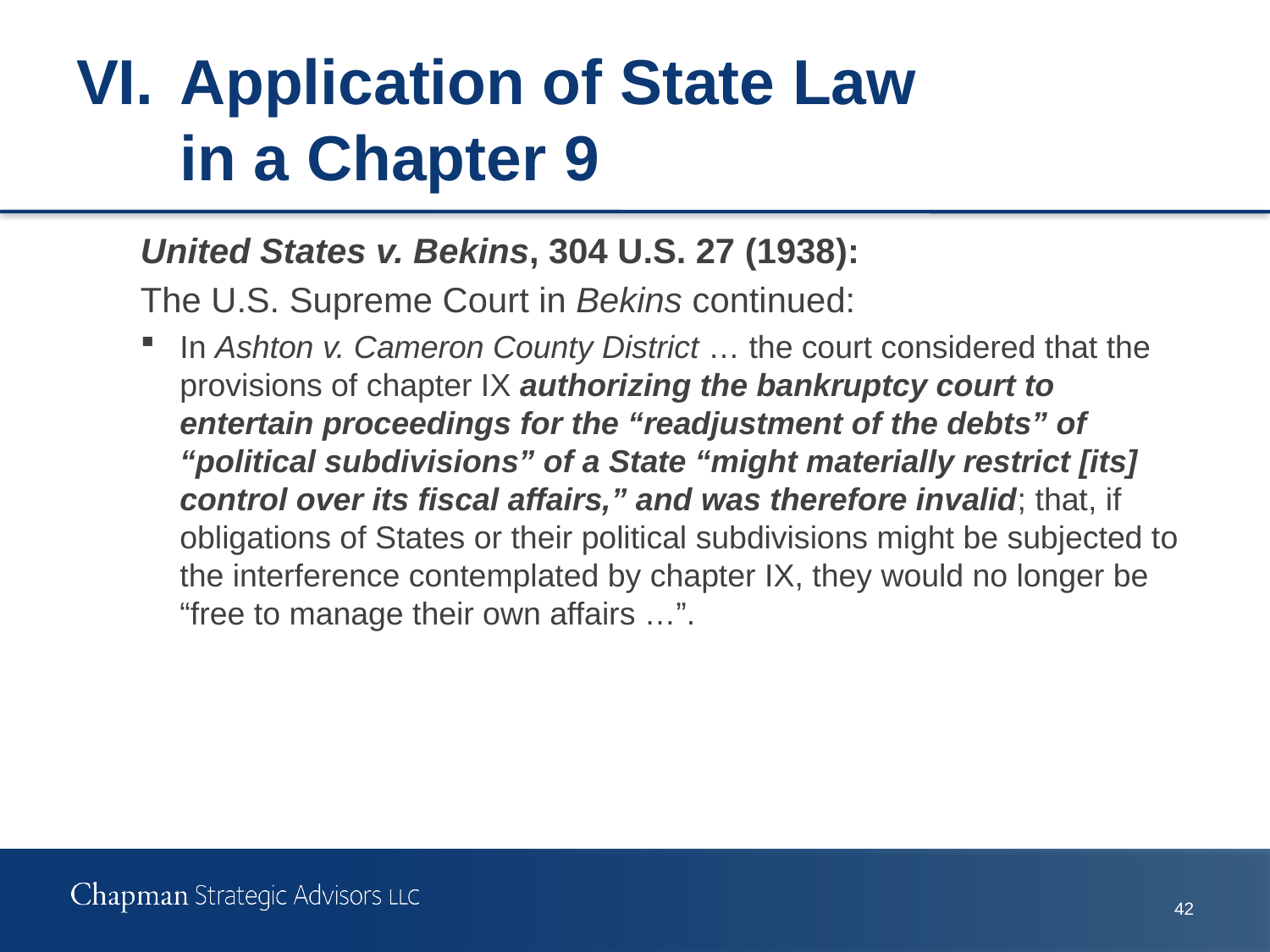

# VI.	Application of State Law in a Chapter 9
	United States v. Bekins, 304 U.S. 27 (1938):
The U.S. Supreme Court in Bekins continued:
In Ashton v. Cameron County District … the court considered that the provisions of chapter IX authorizing the bankruptcy court to entertain proceedings for the “readjustment of the debts” of “political subdivisions” of a State “might materially restrict [its] control over its fiscal affairs,” and was therefore invalid; that, if obligations of States or their political subdivisions might be subjected to the interference contemplated by chapter IX, they would no longer be “free to manage their own affairs …”.
42